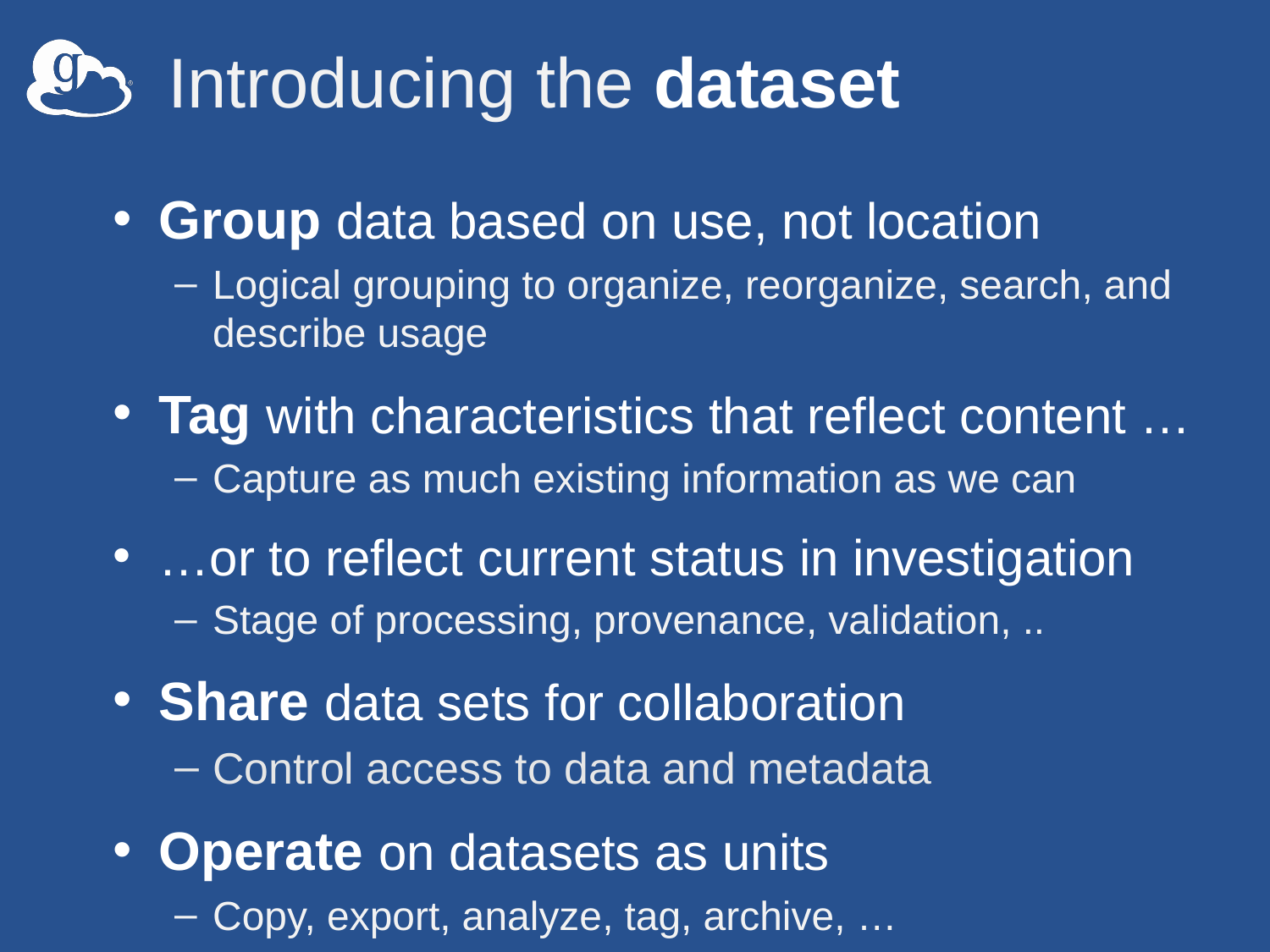

# Introducing the dataset
Group data based on use, not location
Logical grouping to organize, reorganize, search, and describe usage
Tag with characteristics that reflect content …
Capture as much existing information as we can
…or to reflect current status in investigation
Stage of processing, provenance, validation, ..
Share data sets for collaboration
Control access to data and metadata
Operate on datasets as units
Copy, export, analyze, tag, archive, …